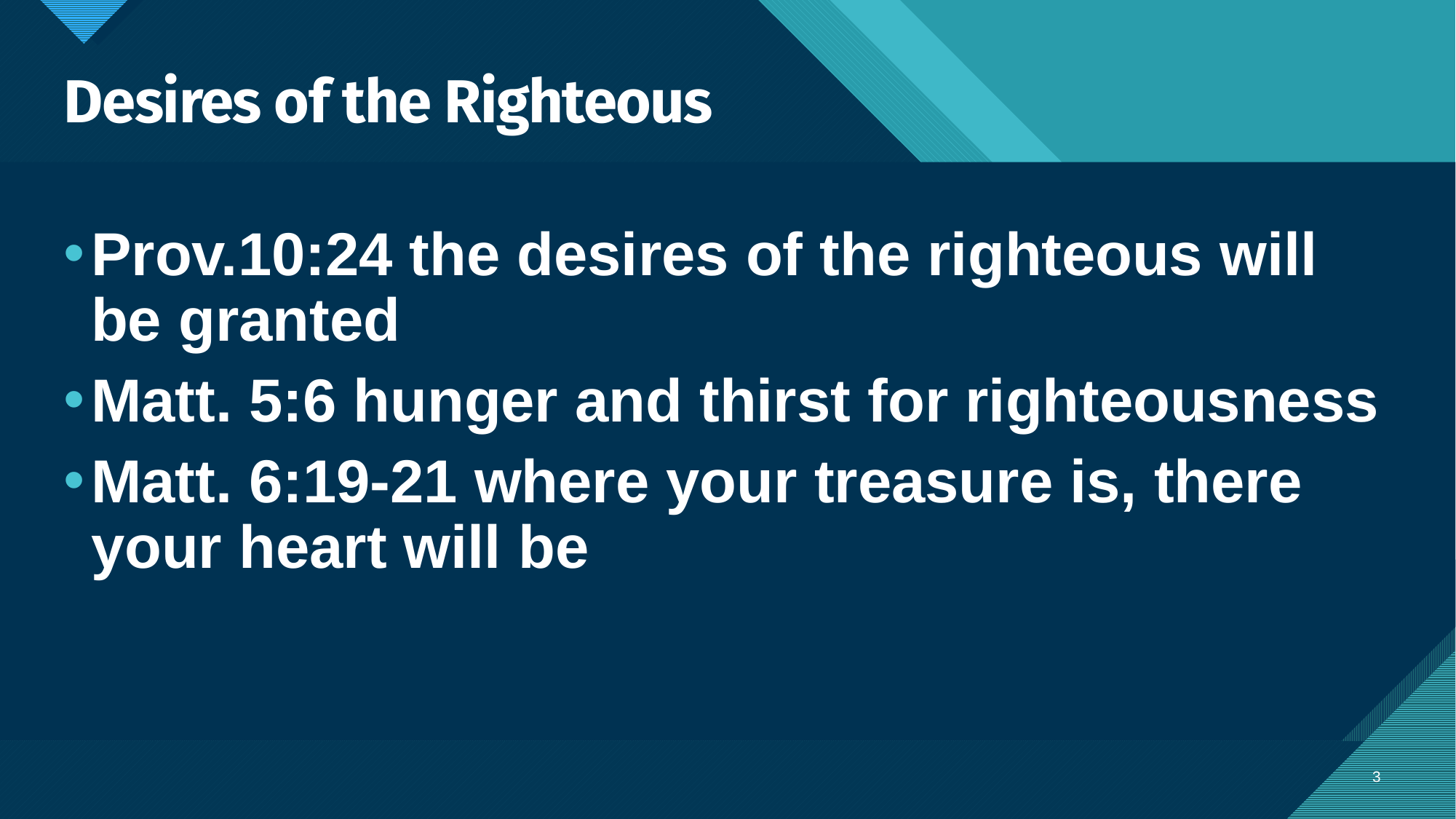

# Desires of the Righteous
Prov.10:24 the desires of the righteous will be granted
Matt. 5:6 hunger and thirst for righteousness
Matt. 6:19-21 where your treasure is, there your heart will be
3